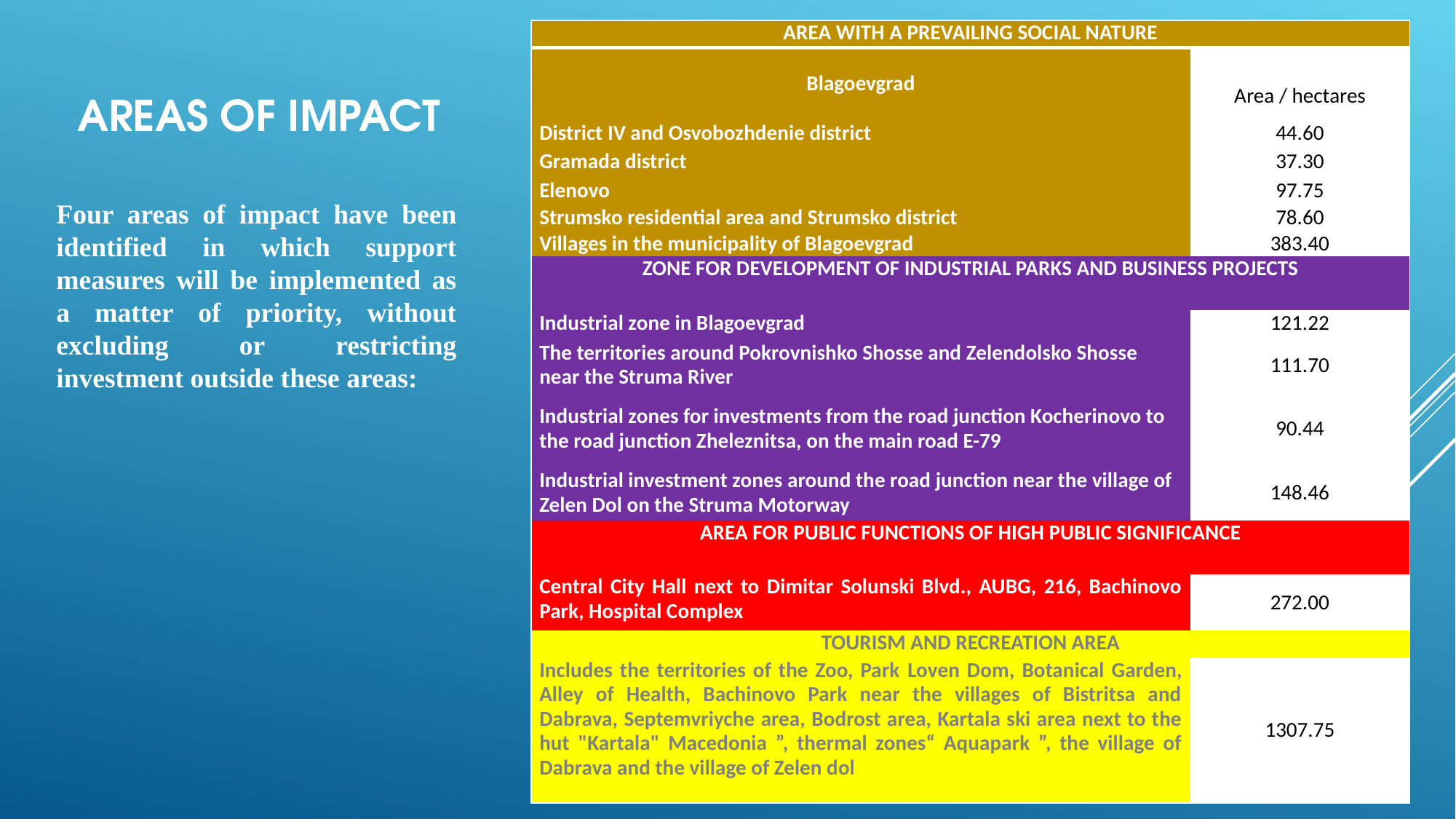

| AREA WITH A PREVAILING SOCIAL NATURE |  |
| --- | --- |
| Blagoevgrad | Area / hectares |
| District IV and Osvobozhdenie district | 44.60 |
| Gramada district | 37.30 |
| Elenovo | 97.75 |
| Strumsko residential area and Strumsko district | 78.60 |
| Villages in the municipality of Blagoevgrad | 383.40 |
| ZONE FOR DEVELOPMENT OF INDUSTRIAL PARKS AND BUSINESS PROJECTS |  |
| Industrial zone in Blagoevgrad | 121.22 |
| The territories around Pokrovnishko Shosse and Zelendolsko Shosse near the Struma River | 111.70 |
| Industrial zones for investments from the road junction Kocherinovo to the road junction Zheleznitsa, on the main road E-79 | 90.44 |
| Industrial investment zones around the road junction near the village of Zelen Dol on the Struma Motorway | 148.46 |
| AREA FOR PUBLIC FUNCTIONS OF HIGH PUBLIC SIGNIFICANCE |  |
| Central City Hall next to Dimitar Solunski Blvd., AUBG, 216, Bachinovo Park, Hospital Complex | 272.00 |
| TOURISM AND RECREATION AREA |  |
| Includes the territories of the Zoo, Park Loven Dom, Botanical Garden, Alley of Health, Bachinovo Park near the villages of Bistritsa and Dabrava, Septemvriyche area, Bodrost area, Kartala ski area next to the hut "Kartala" Macedonia ”, thermal zones“ Aquapark ”, the village of Dabrava and the village of Zelen dol | 1307.75 |
# AREAS OF IMPACT
Four areas of impact have been identified in which support measures will be implemented as a matter of priority, without excluding or restricting investment outside these areas: